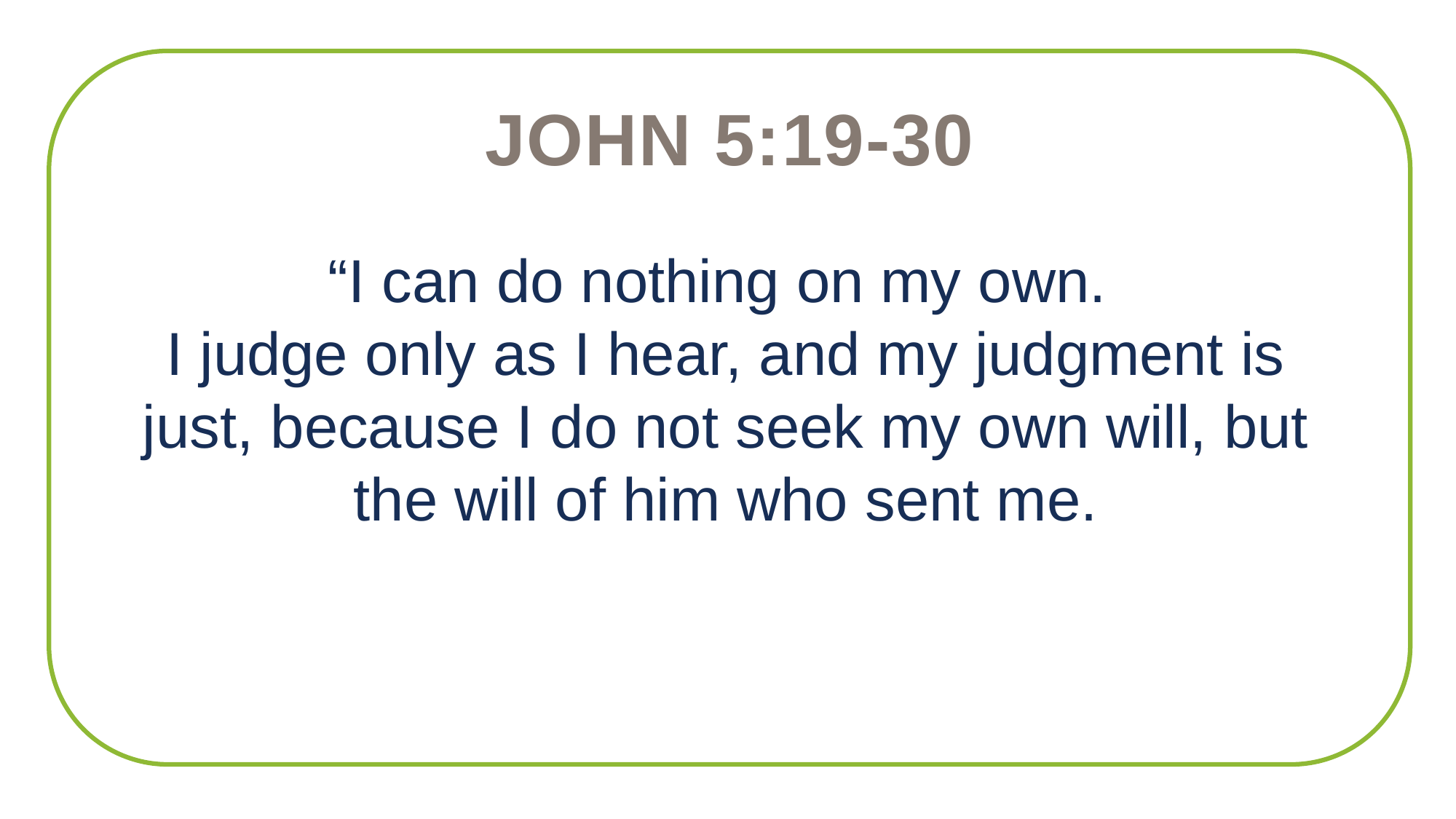

John 5:19-30
“I can do nothing on my own.
I judge only as I hear, and my judgment is just, because I do not seek my own will, but the will of him who sent me.